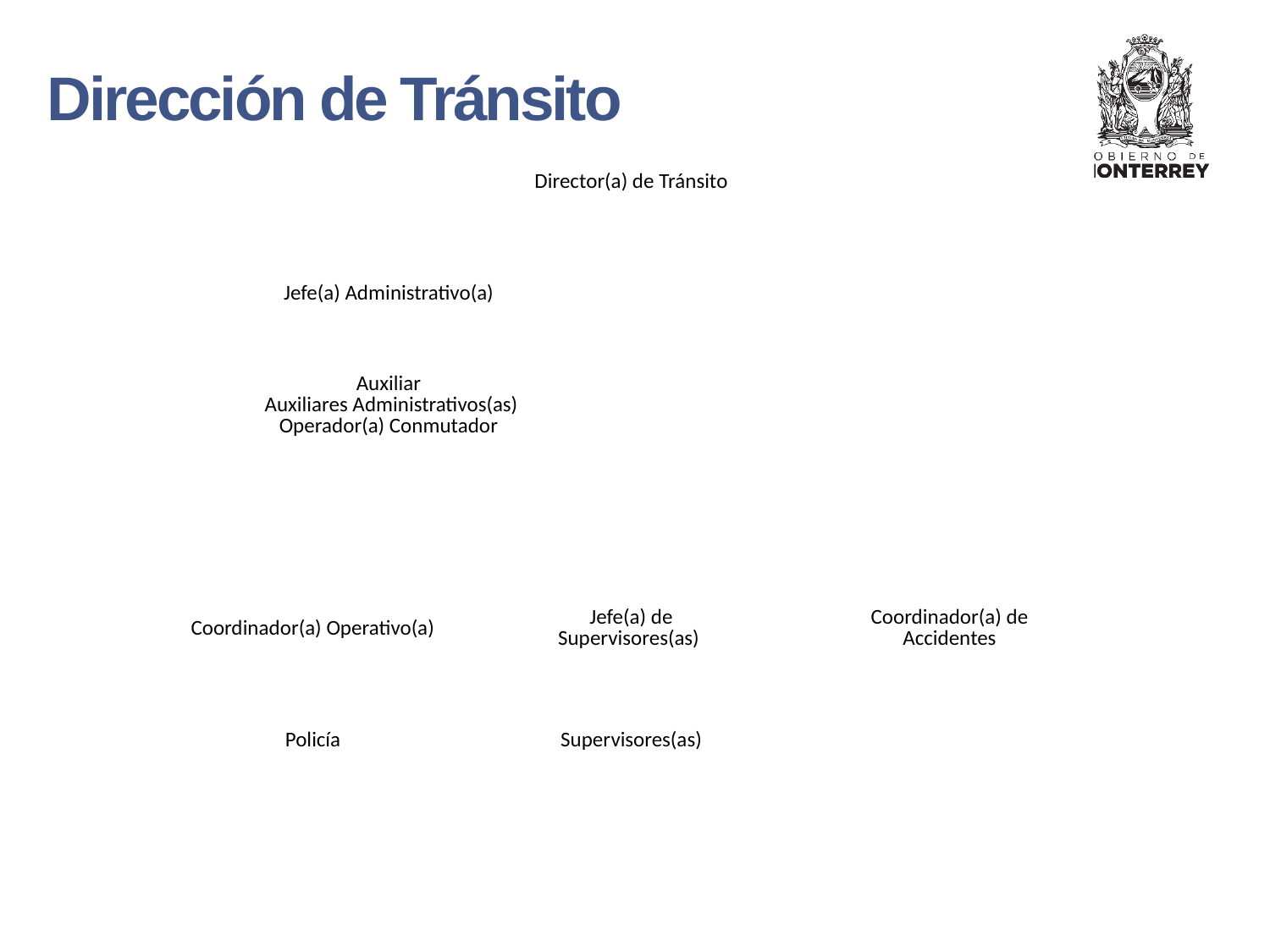

Dirección de Tránsito
Coordinador(a) Operativo(a)
Jefe(a) de
Supervisores(as)
Jefe(a) Administrativo(a)
Director(a) de Tránsito
Auxiliar
Coordinador(a) de
Accidentes
Supervisores(as)
Auxiliar
 Auxiliares Administrativos(as)
Operador(a) Conmutador
Policía